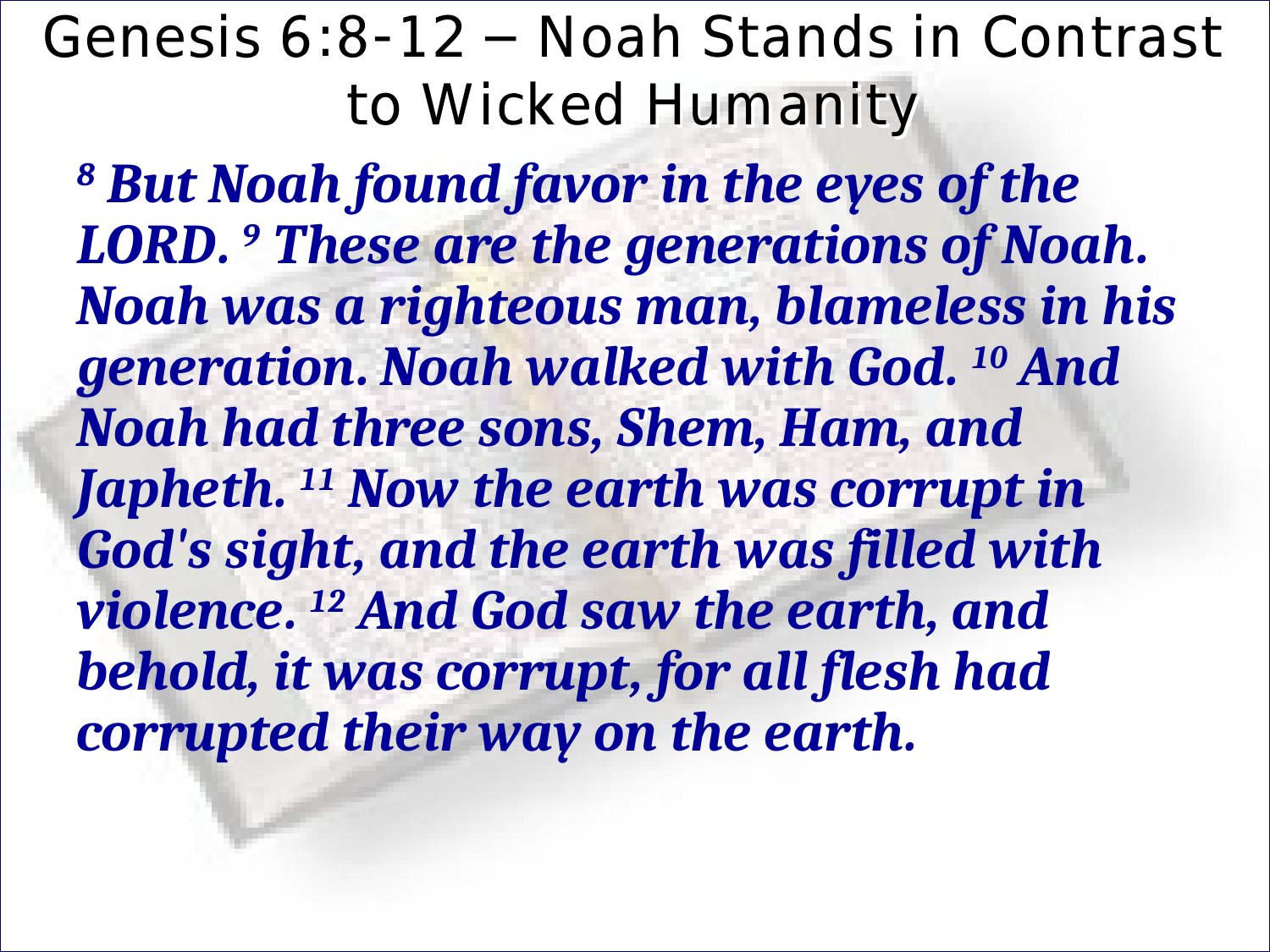

# Genesis 6:8-12 – Noah Stands in Contrast to Wicked Humanity
8 But Noah found favor in the eyes of the LORD. 9 These are the generations of Noah. Noah was a righteous man, blameless in his generation. Noah walked with God. 10 And Noah had three sons, Shem, Ham, and Japheth. 11 Now the earth was corrupt in God's sight, and the earth was filled with violence. 12 And God saw the earth, and behold, it was corrupt, for all flesh had corrupted their way on the earth.